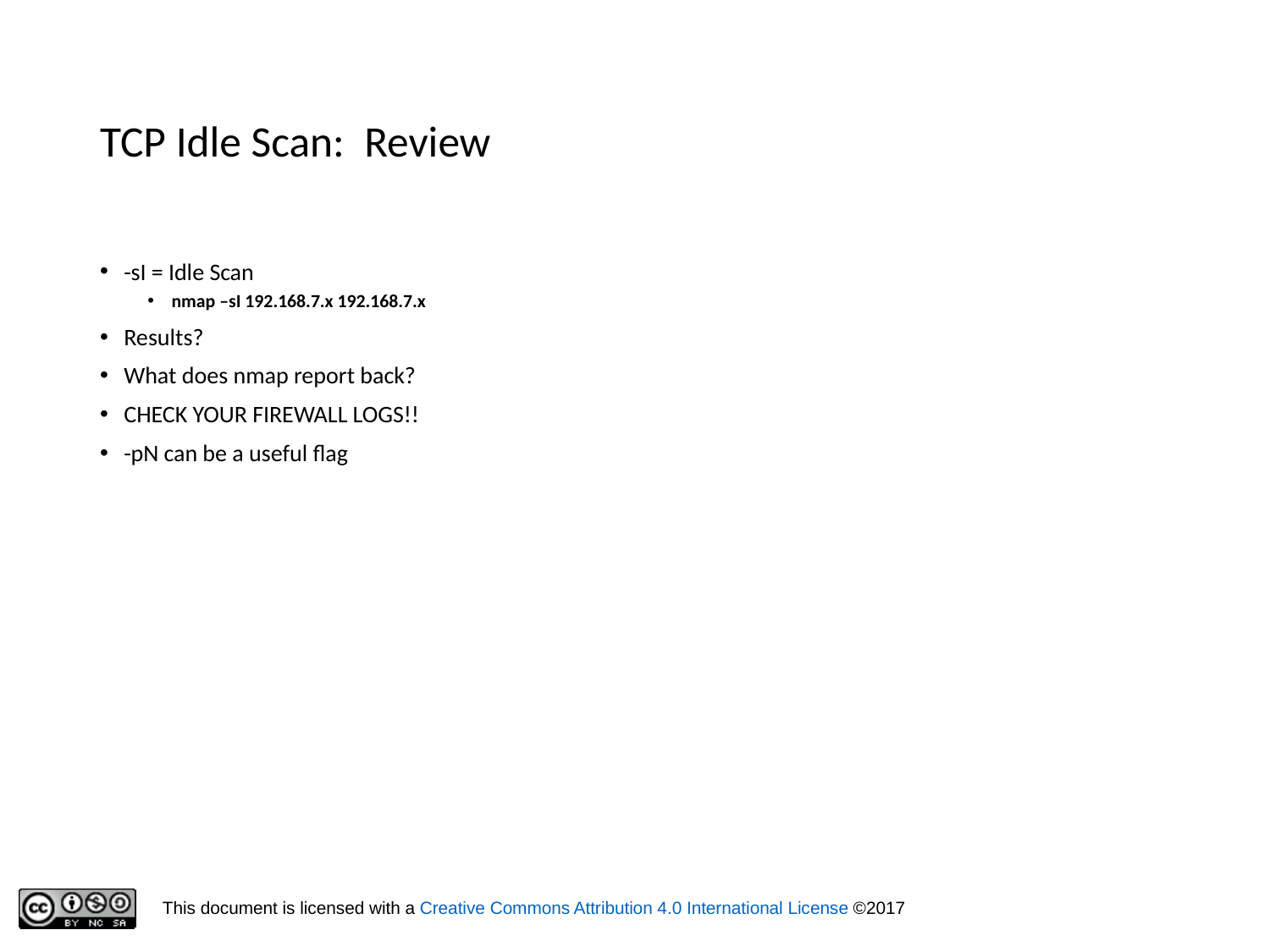

# TCP Idle Scan:  Review
-sI = Idle Scan
nmap –sI 192.168.7.x 192.168.7.x
Results?
What does nmap report back?
CHECK YOUR FIREWALL LOGS!!
-pN can be a useful flag